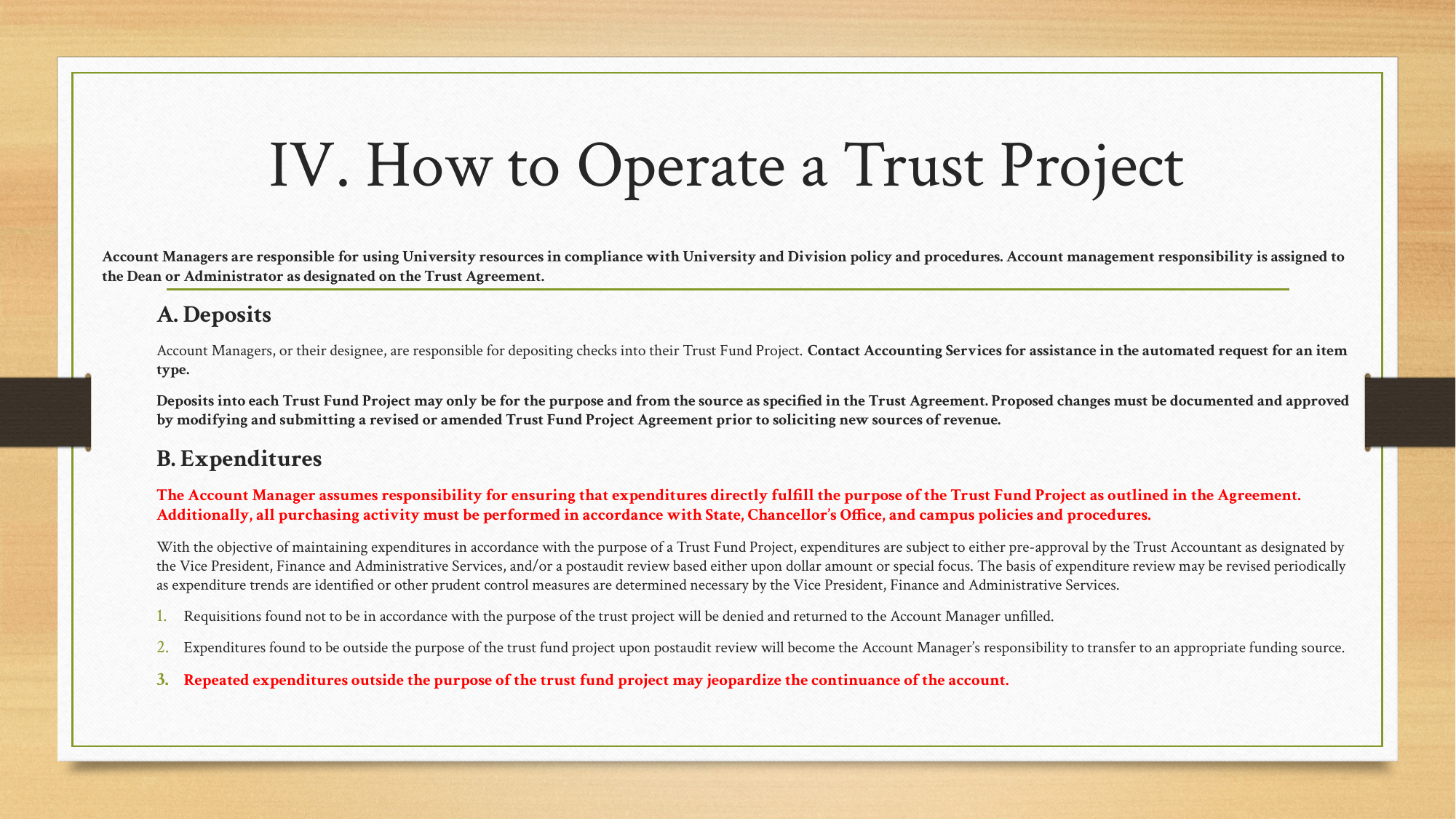

# IV. How to Operate a Trust Project
Account Managers are responsible for using University resources in compliance with University and Division policy and procedures. Account management responsibility is assigned to the Dean or Administrator as designated on the Trust Agreement.
A. Deposits
Account Managers, or their designee, are responsible for depositing checks into their Trust Fund Project. Contact Accounting Services for assistance in the automated request for an item type.
Deposits into each Trust Fund Project may only be for the purpose and from the source as specified in the Trust Agreement. Proposed changes must be documented and approved by modifying and submitting a revised or amended Trust Fund Project Agreement prior to soliciting new sources of revenue.
B. Expenditures
The Account Manager assumes responsibility for ensuring that expenditures directly fulfill the purpose of the Trust Fund Project as outlined in the Agreement. Additionally, all purchasing activity must be performed in accordance with State, Chancellor’s Office, and campus policies and procedures.
With the objective of maintaining expenditures in accordance with the purpose of a Trust Fund Project, expenditures are subject to either pre-approval by the Trust Accountant as designated by the Vice President, Finance and Administrative Services, and/or a postaudit review based either upon dollar amount or special focus. The basis of expenditure review may be revised periodically as expenditure trends are identified or other prudent control measures are determined necessary by the Vice President, Finance and Administrative Services.
Requisitions found not to be in accordance with the purpose of the trust project will be denied and returned to the Account Manager unfilled.
Expenditures found to be outside the purpose of the trust fund project upon postaudit review will become the Account Manager’s responsibility to transfer to an appropriate funding source.
Repeated expenditures outside the purpose of the trust fund project may jeopardize the continuance of the account.